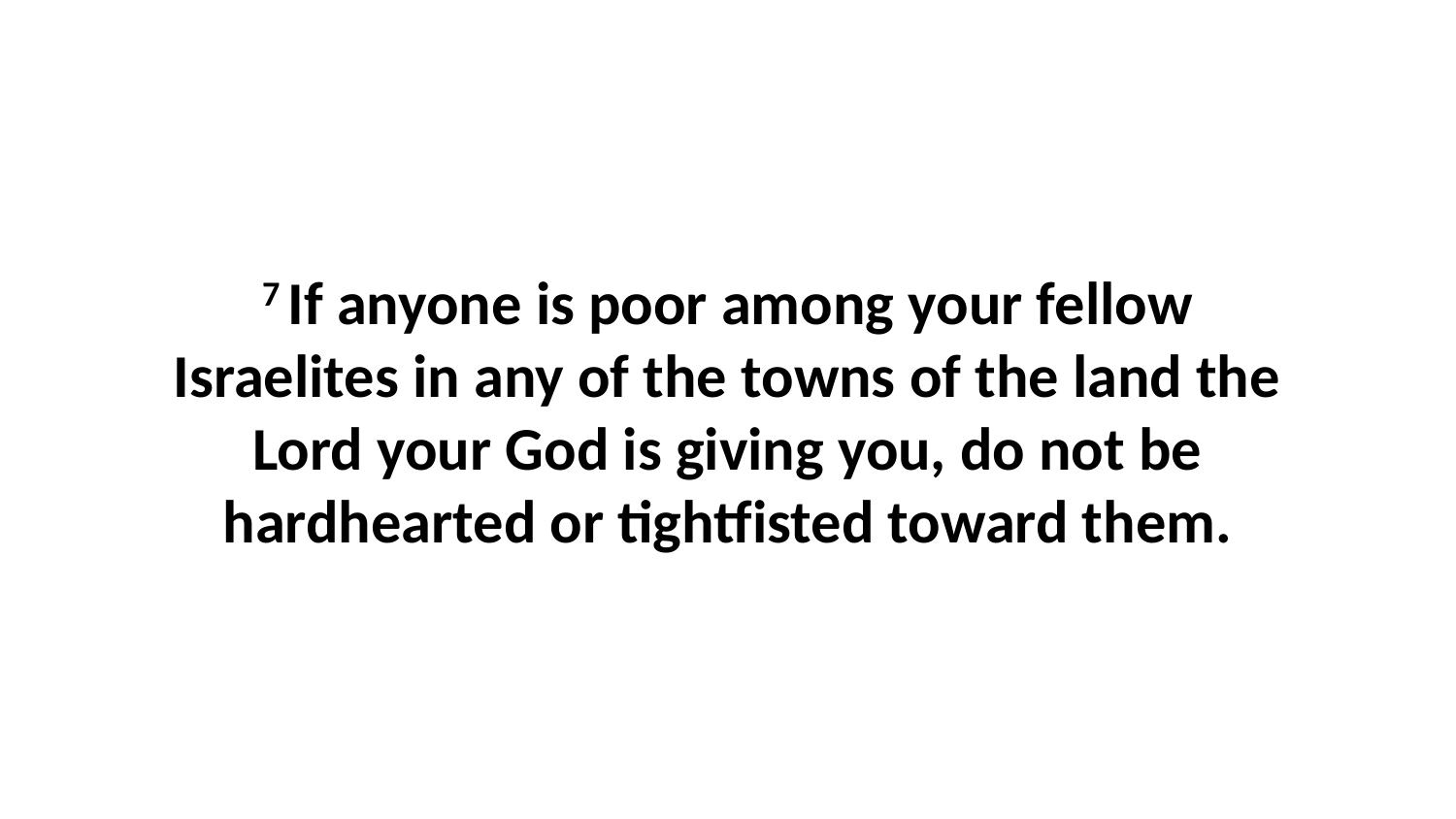

7 If anyone is poor among your fellow Israelites in any of the towns of the land the Lord your God is giving you, do not be hardhearted or tightfisted toward them.